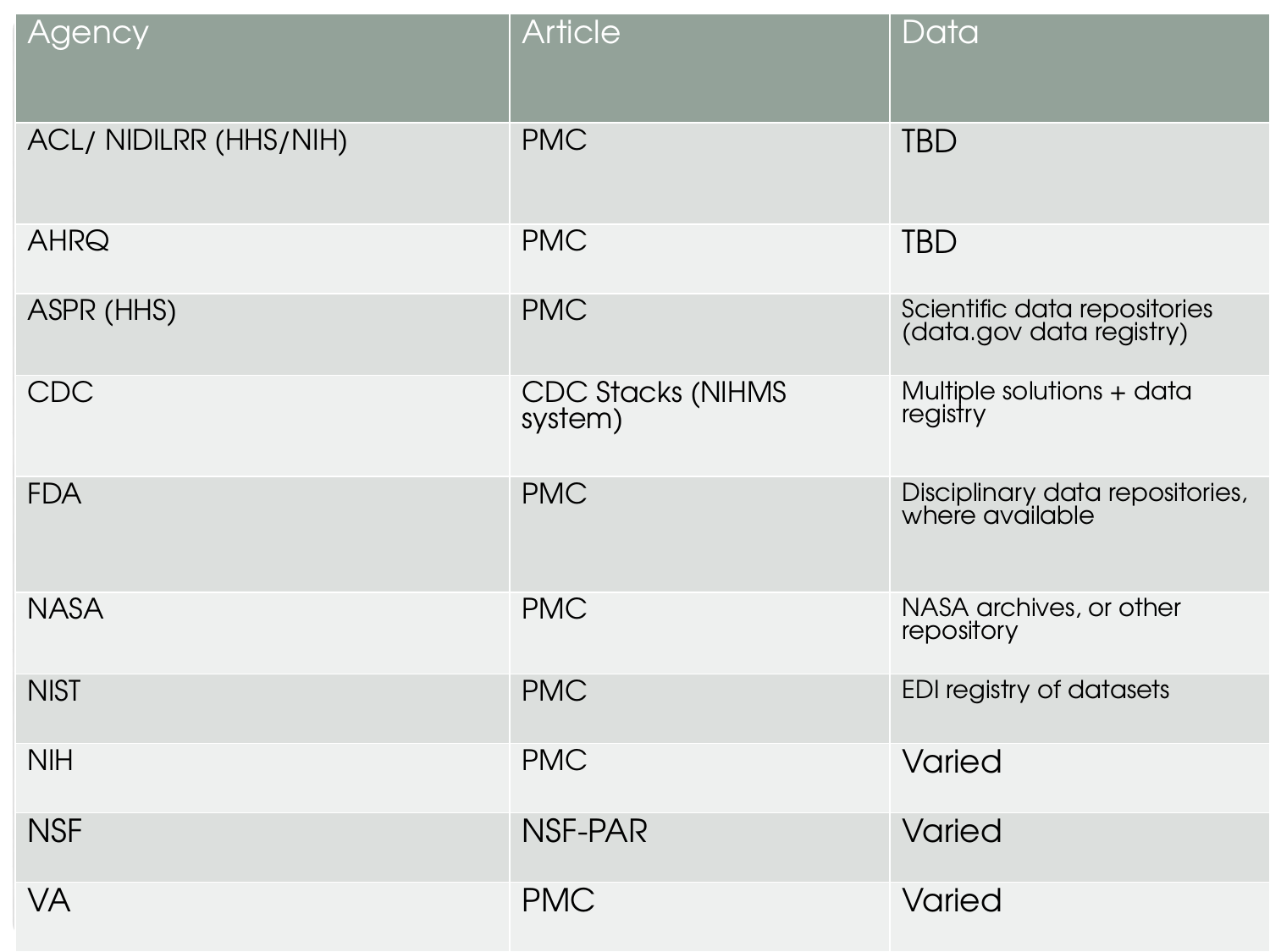

| Agency | Article | Data |
| --- | --- | --- |
| ACL/ NIDILRR (HHS/NIH) | PMC | TBD |
| AHRQ | PMC | TBD |
| ASPR (HHS) | PMC | Scientific data repositories (data.gov data registry) |
| CDC | CDC Stacks (NIHMS system) | Multiple solutions + data registry |
| FDA | PMC | Disciplinary data repositories, where available |
| NASA | PMC | NASA archives, or other repository |
| NIST | PMC | EDI registry of datasets |
| NIH | PMC | Varied |
| NSF | NSF-PAR | Varied |
| VA | PMC | Varied |
#